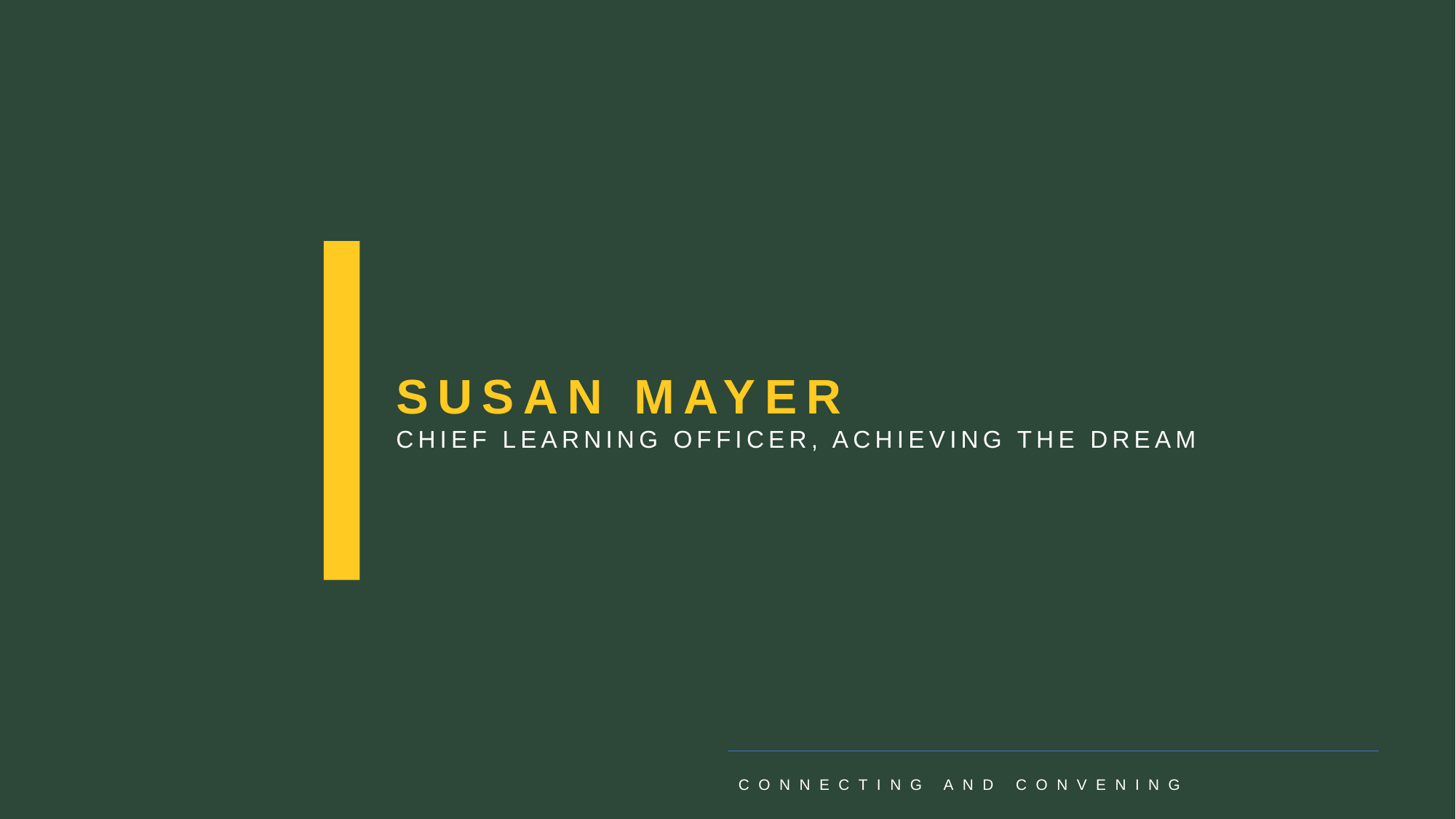

SUSAN MAYER
CHIEF LEARNING OFFICER, ACHIEVING THE DREAM
CONNECTING AND CONVENING